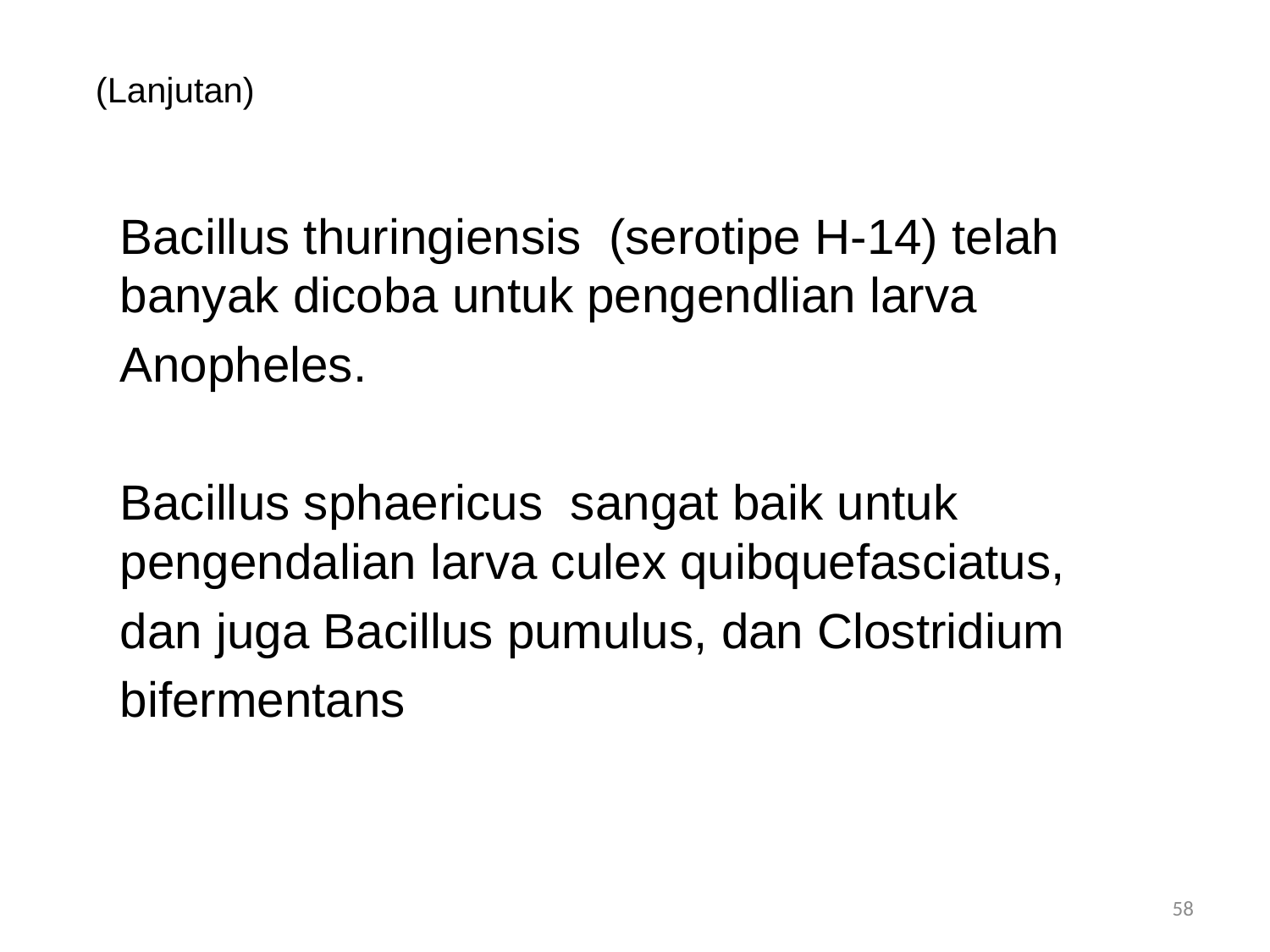

# (Lanjutan)
	Bacillus thuringiensis  (serotipe H-14) telah banyak dicoba untuk pengendlian larva
	Anopheles.

	Bacillus sphaericus  sangat baik untuk pengendalian larva culex quibquefasciatus,
	dan juga Bacillus pumulus, dan Clostridium
	bifermentans
58